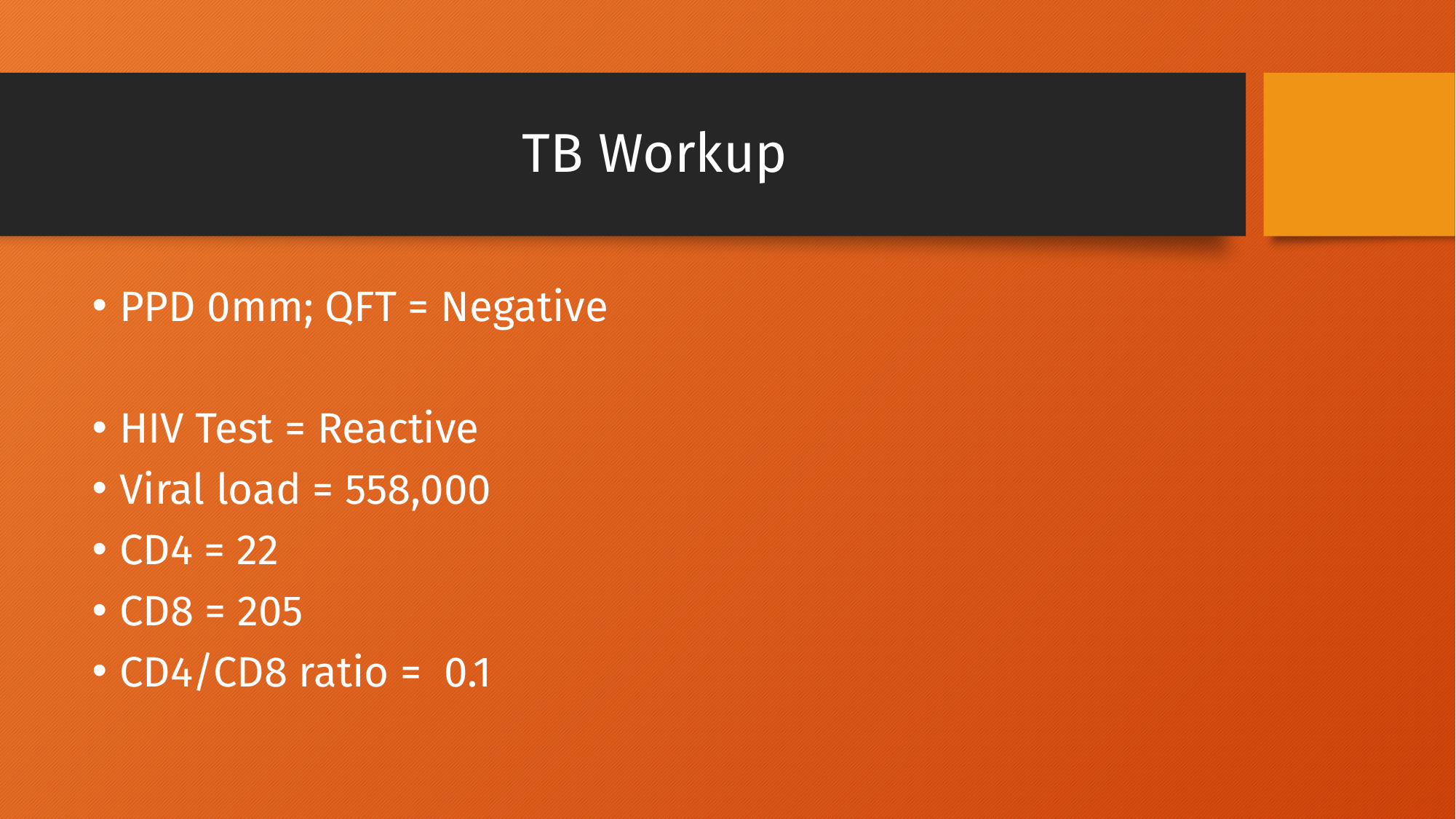

# TB Workup
PPD 0mm; QFT = Negative

HIV Test = Reactive
Viral load = 558,000
CD4 = 22
CD8 = 205
CD4/CD8 ratio =  0.1